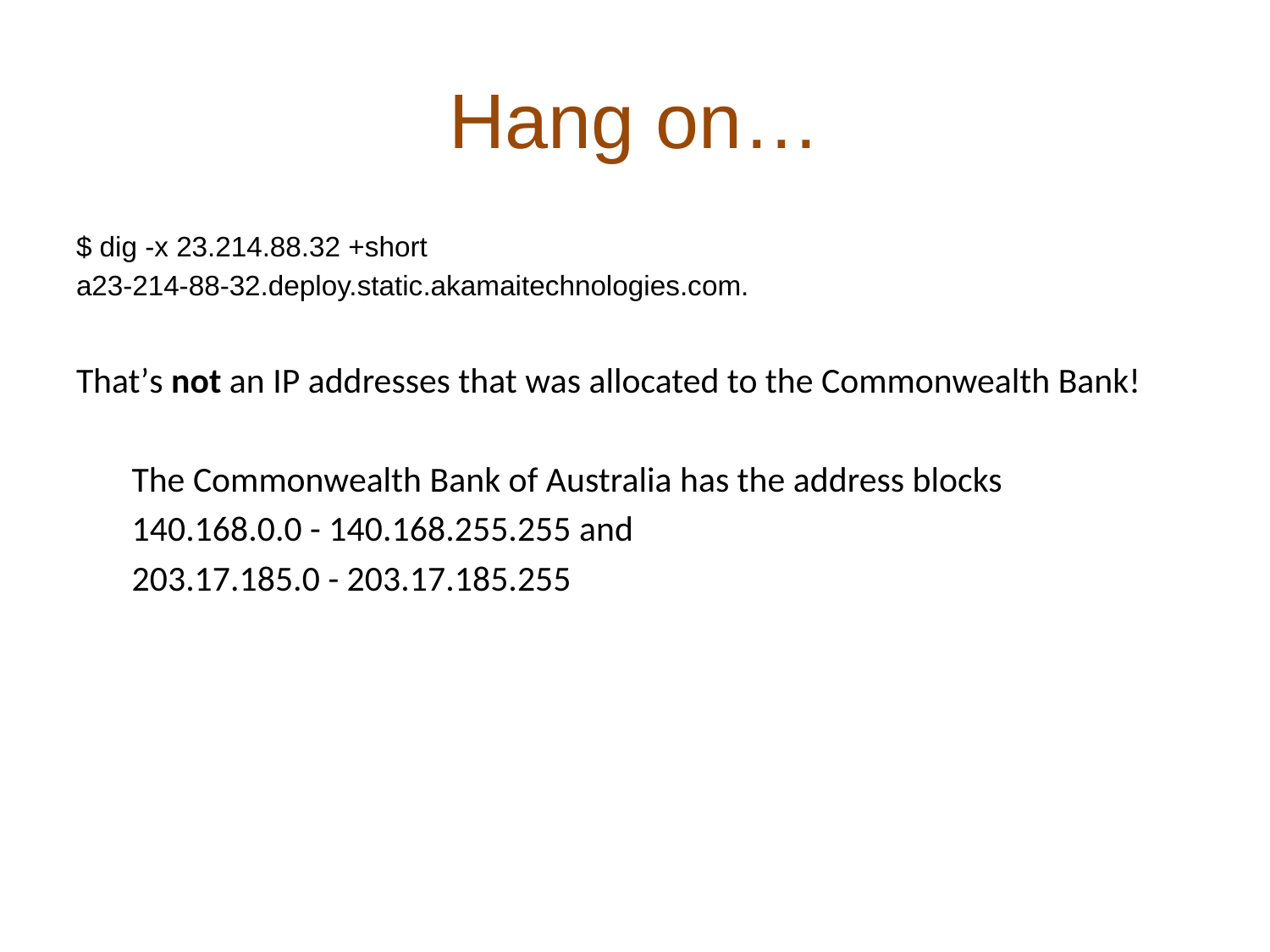

# Hang on…
$ dig -x 23.214.88.32 +short
a23-214-88-32.deploy.static.akamaitechnologies.com.

That’s not an IP addresses that was allocated to the Commonwealth Bank!

The Commonwealth Bank of Australia has the address blocks
140.168.0.0 - 140.168.255.255 and
203.17.185.0 - 203.17.185.255